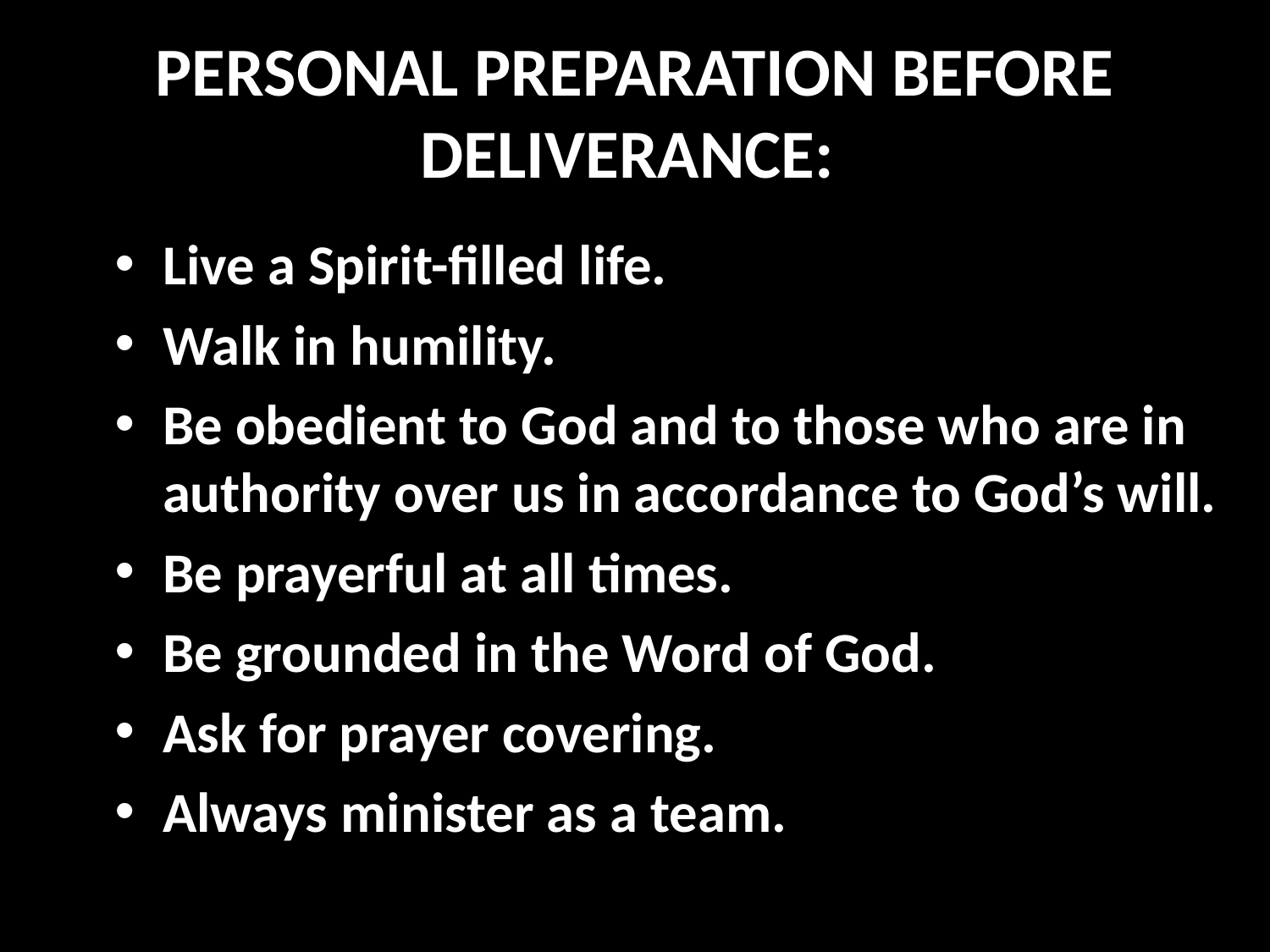

# PERSONAL PREPARATION BEFORE DELIVERANCE:
Live a Spirit-filled life.
Walk in humility.
Be obedient to God and to those who are in authority over us in accordance to God’s will.
Be prayerful at all times.
Be grounded in the Word of God.
Ask for prayer covering.
Always minister as a team.